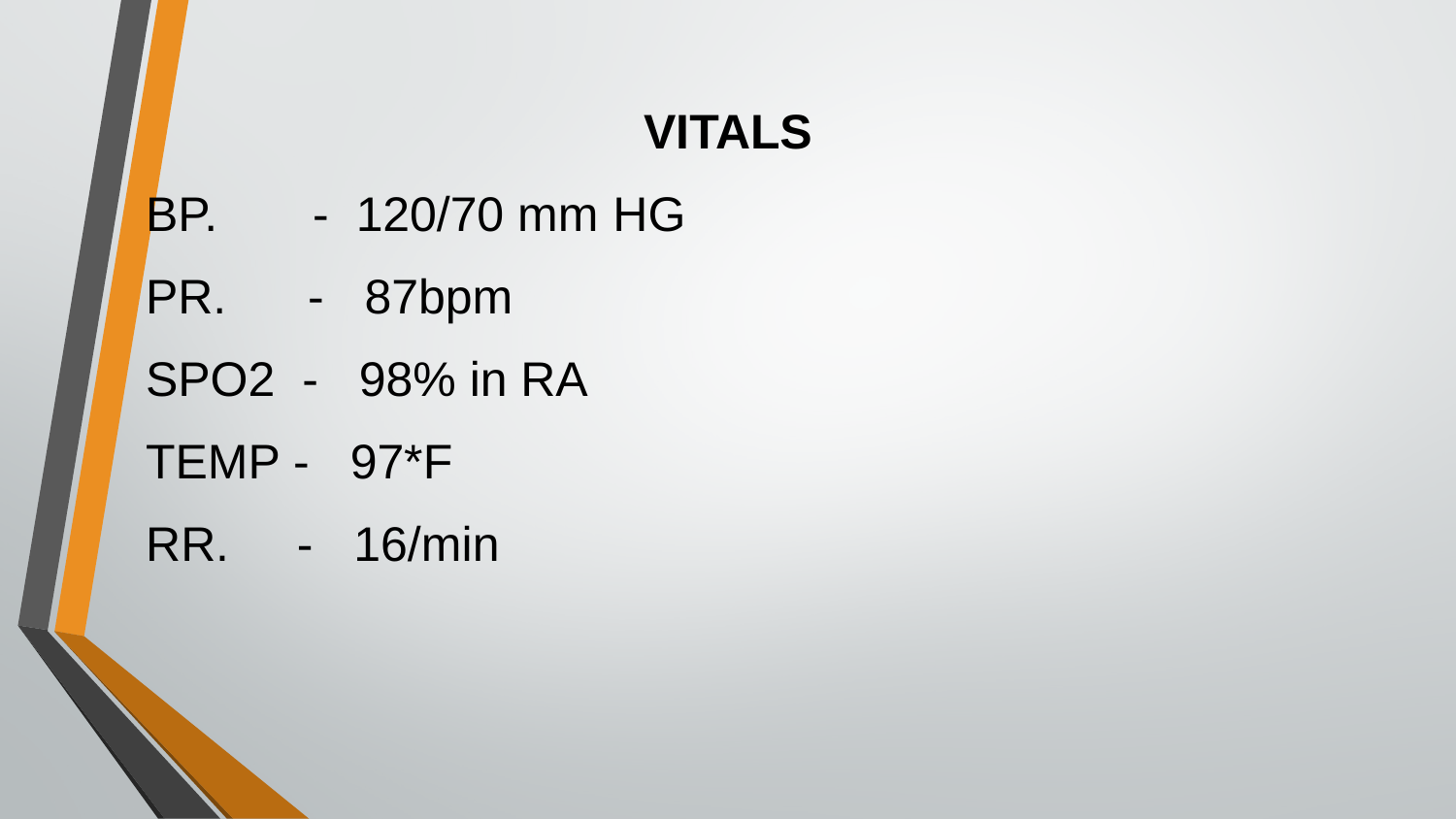

VITALS
      BP.       -  120/70 mm HG
      PR.      -   87bpm
      SPO2  -   98% in RA
      TEMP -   97*F
      RR.     -   16/min